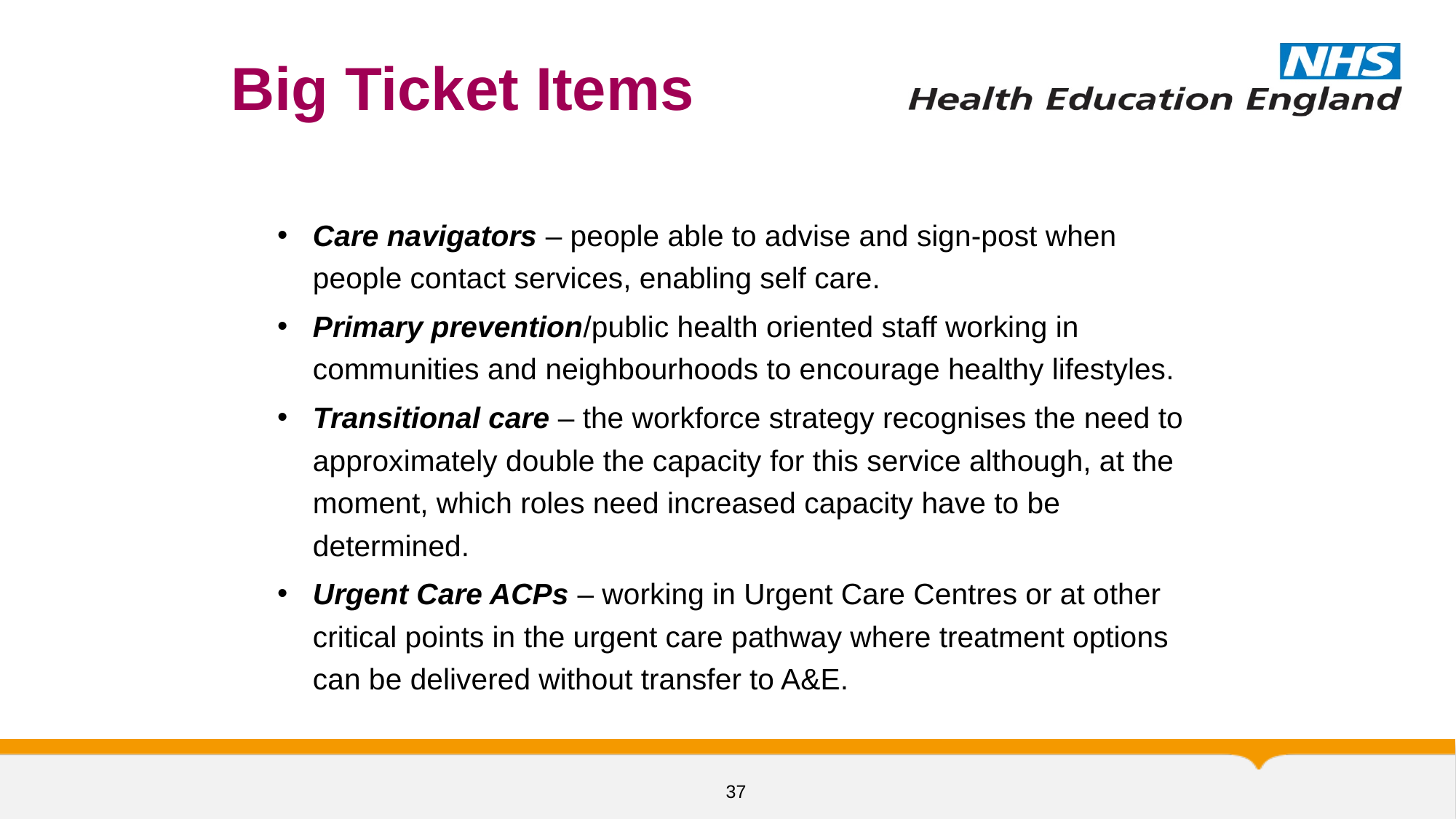

# Big Ticket Items
Care navigators – people able to advise and sign-post when people contact services, enabling self care.
Primary prevention/public health oriented staff working in communities and neighbourhoods to encourage healthy lifestyles.
Transitional care – the workforce strategy recognises the need to approximately double the capacity for this service although, at the moment, which roles need increased capacity have to be determined.
Urgent Care ACPs – working in Urgent Care Centres or at other critical points in the urgent care pathway where treatment options can be delivered without transfer to A&E.

37